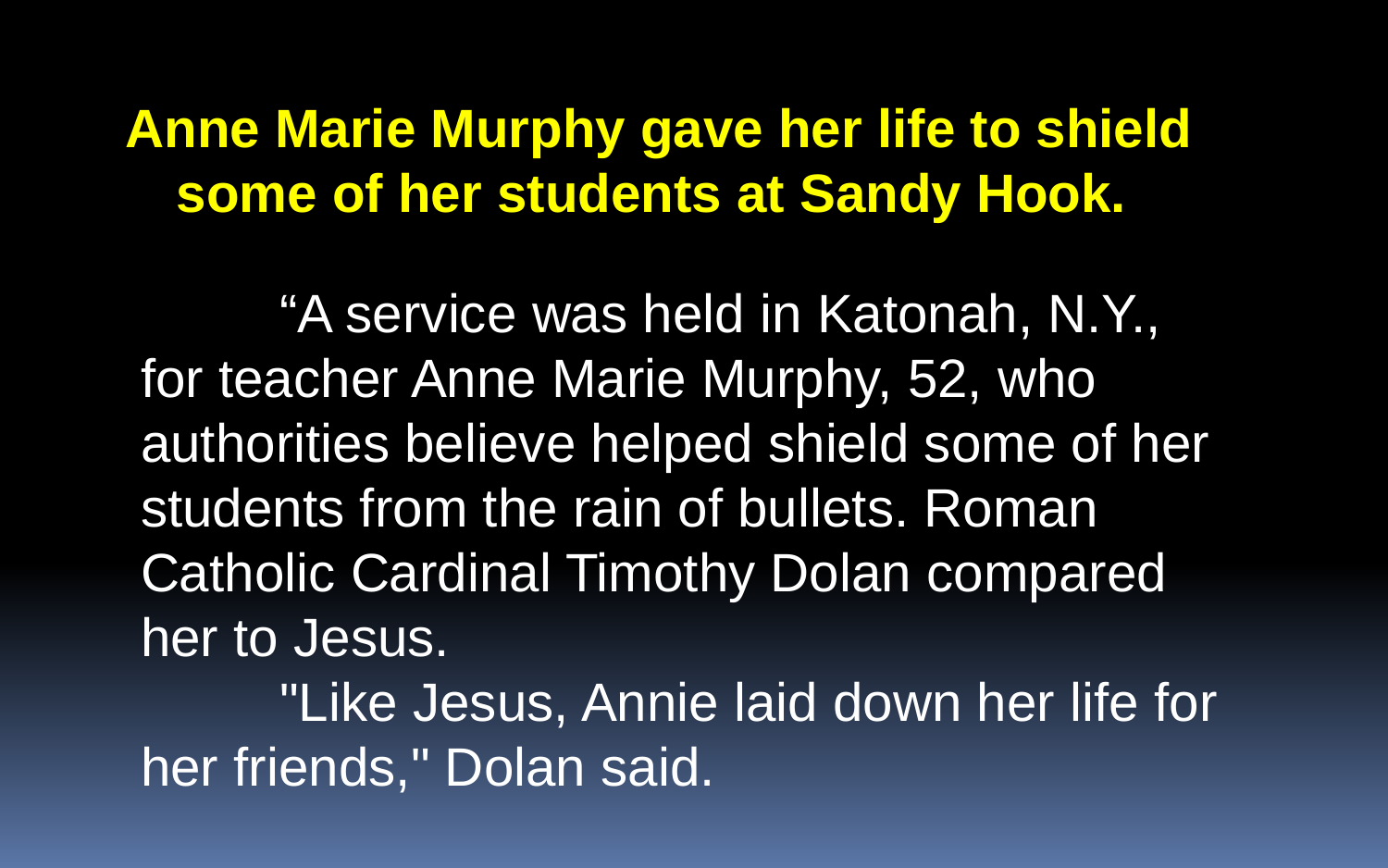

Anne Marie Murphy gave her life to shield some of her students at Sandy Hook.
	“A service was held in Katonah, N.Y., for teacher Anne Marie Murphy, 52, who authorities believe helped shield some of her students from the rain of bullets. Roman Catholic Cardinal Timothy Dolan compared her to Jesus.
	"Like Jesus, Annie laid down her life for her friends," Dolan said.